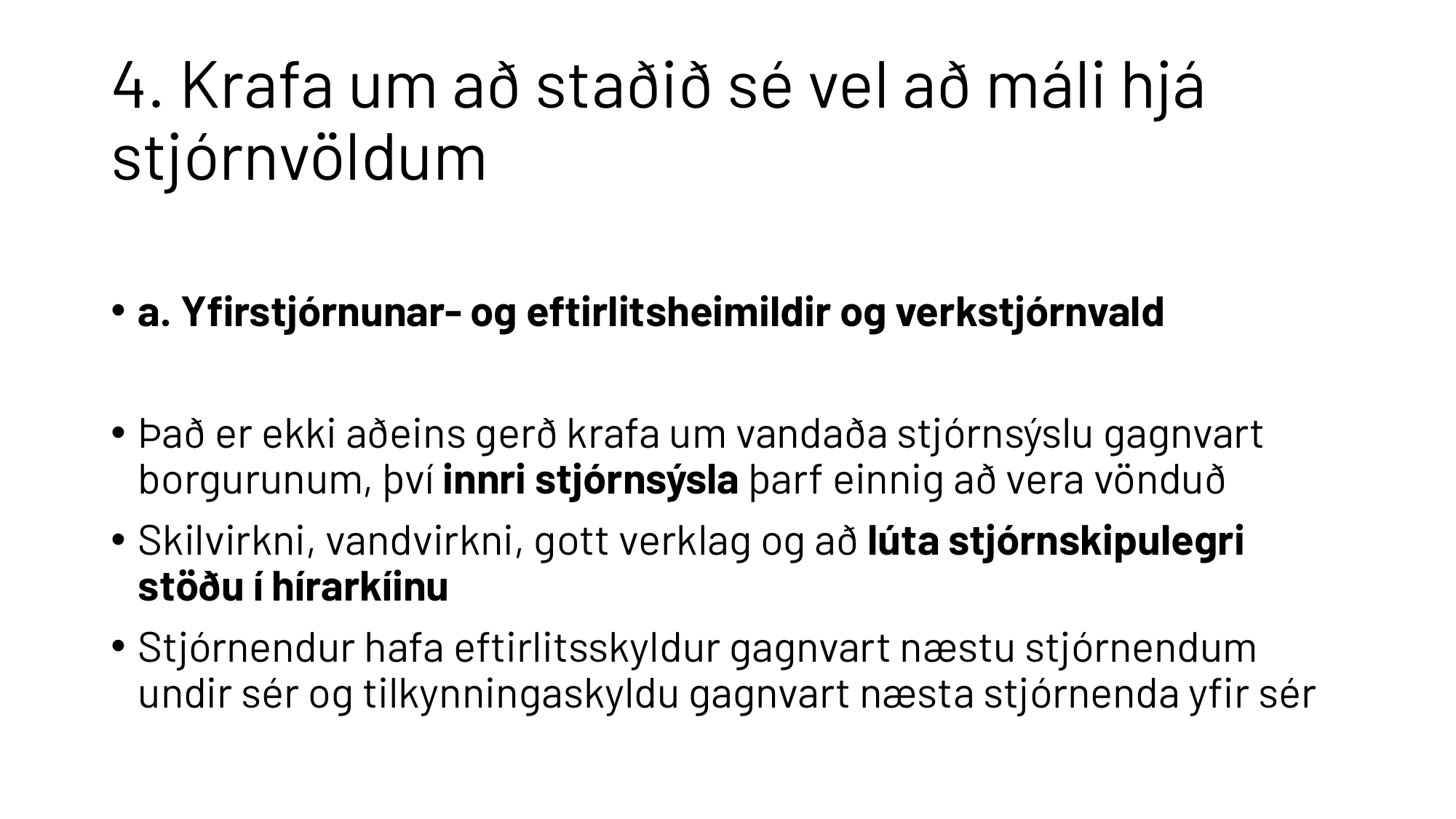

# 4. Krafa um að staðið sé vel að máli hjá stjórnvöldum

a. Yfirstjórnunar- og eftirlitsheimildir og verkstjórnvald

Það er ekki aðeins gerð krafa um vandaða stjórnsýslu gagnvart borgurunum, því innri stjórnsýsla þarf einnig að vera vönduð
Skilvirkni, vandvirkni, gott verklag og að lúta stjórnskipulegri stöðu í hírarkíinu
Stjórnendur hafa eftirlitsskyldur gagnvart næstu stjórnendum undir sér og tilkynningaskyldu gagnvart næsta stjórnenda yfir sér